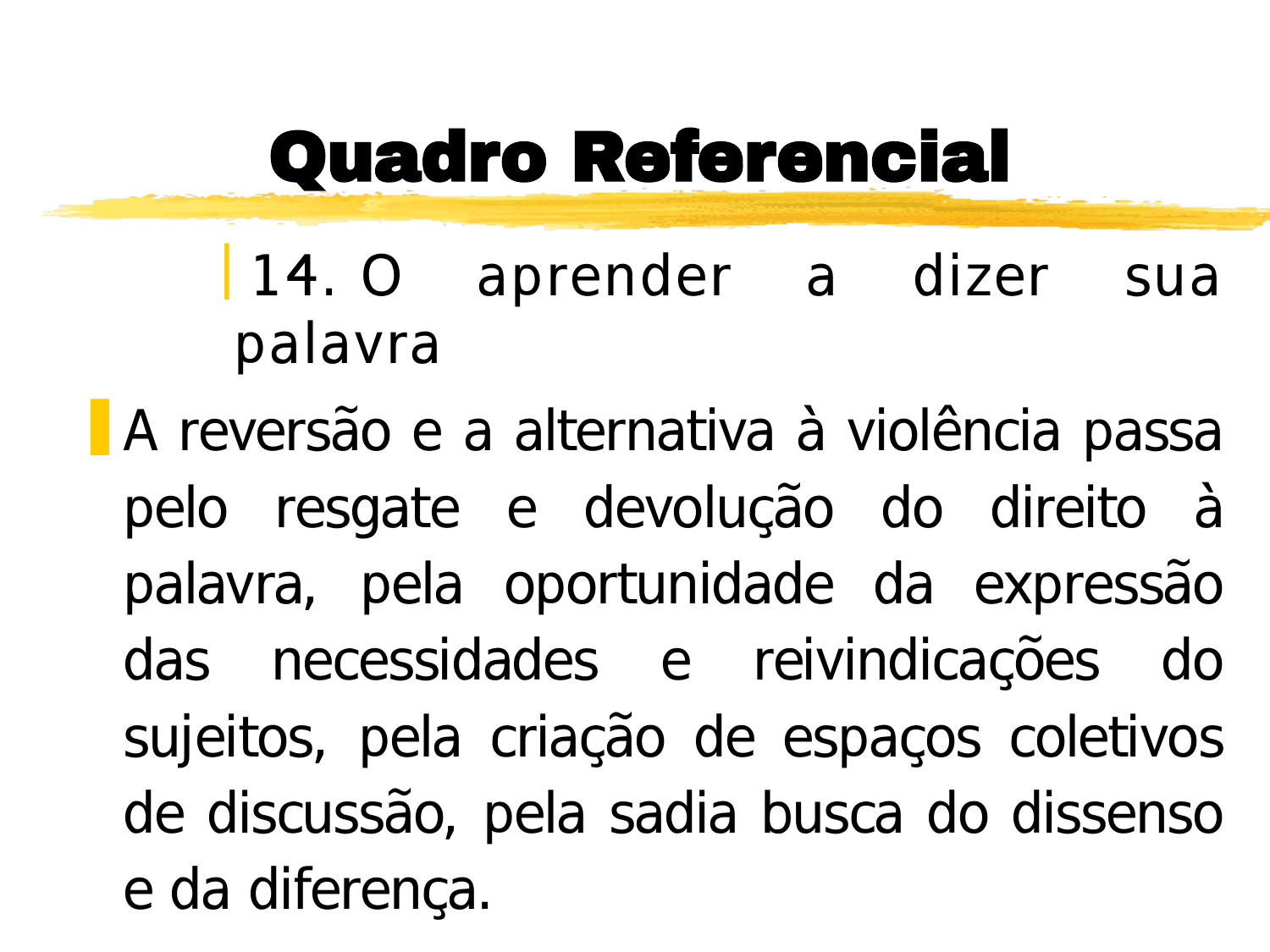

# Quadro Referencial
14.	O aprender a dizer sua palavra
A reversão e a alternativa à violência passa pelo resgate e devolução do direito à palavra, pela oportunidade da expressão das necessidades e reivindicações do sujeitos, pela criação de espaços coletivos de discussão, pela sadia busca do dissenso e da diferença.